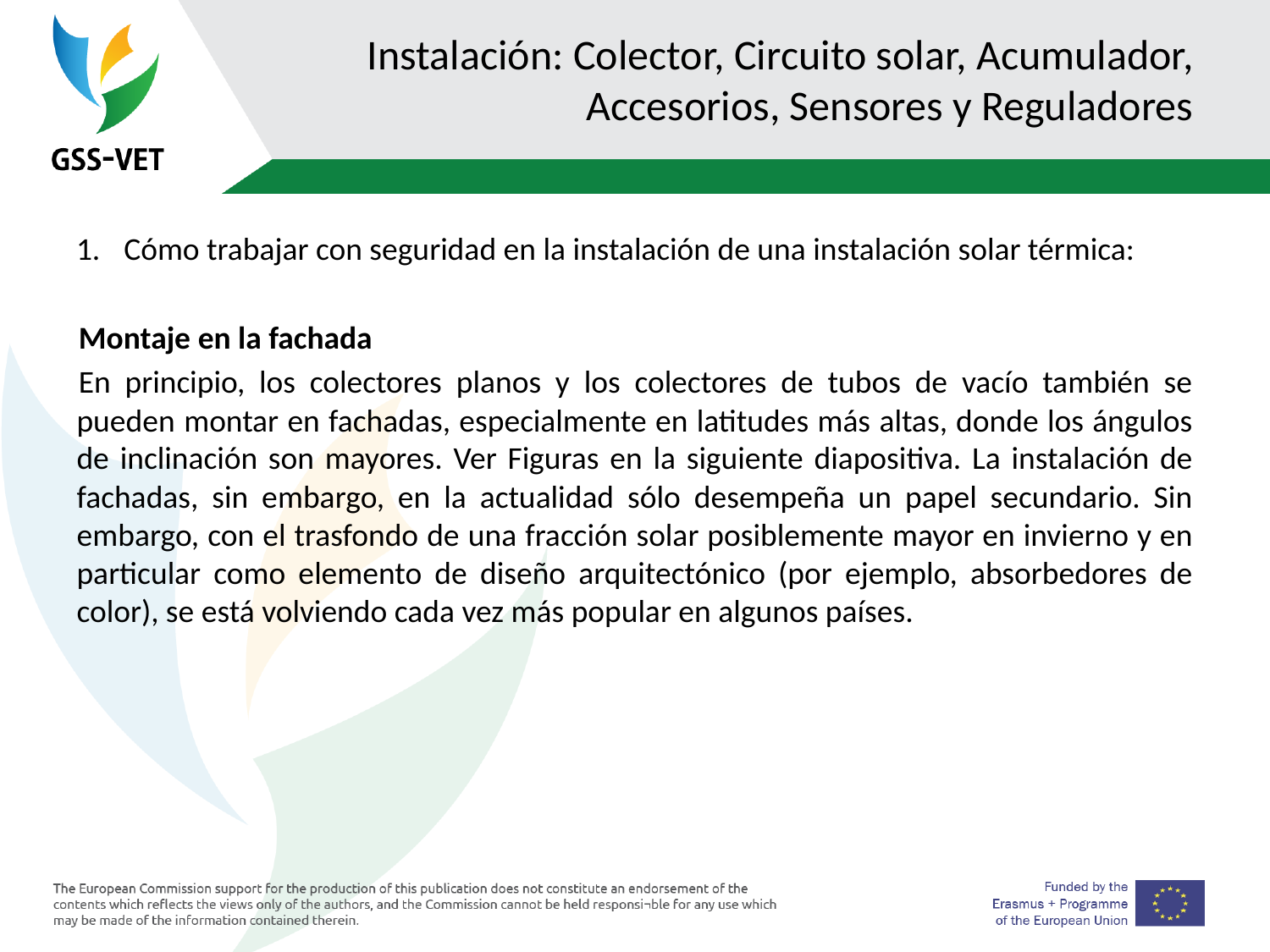

# Instalación: Colector, Circuito solar, Acumulador, Accesorios, Sensores y Reguladores
Cómo trabajar con seguridad en la instalación de una instalación solar térmica:

Montaje en la fachada
En principio, los colectores planos y los colectores de tubos de vacío también se pueden montar en fachadas, especialmente en latitudes más altas, donde los ángulos de inclinación son mayores. Ver Figuras en la siguiente diapositiva. La instalación de fachadas, sin embargo, en la actualidad sólo desempeña un papel secundario. Sin embargo, con el trasfondo de una fracción solar posiblemente mayor en invierno y en particular como elemento de diseño arquitectónico (por ejemplo, absorbedores de color), se está volviendo cada vez más popular en algunos países.